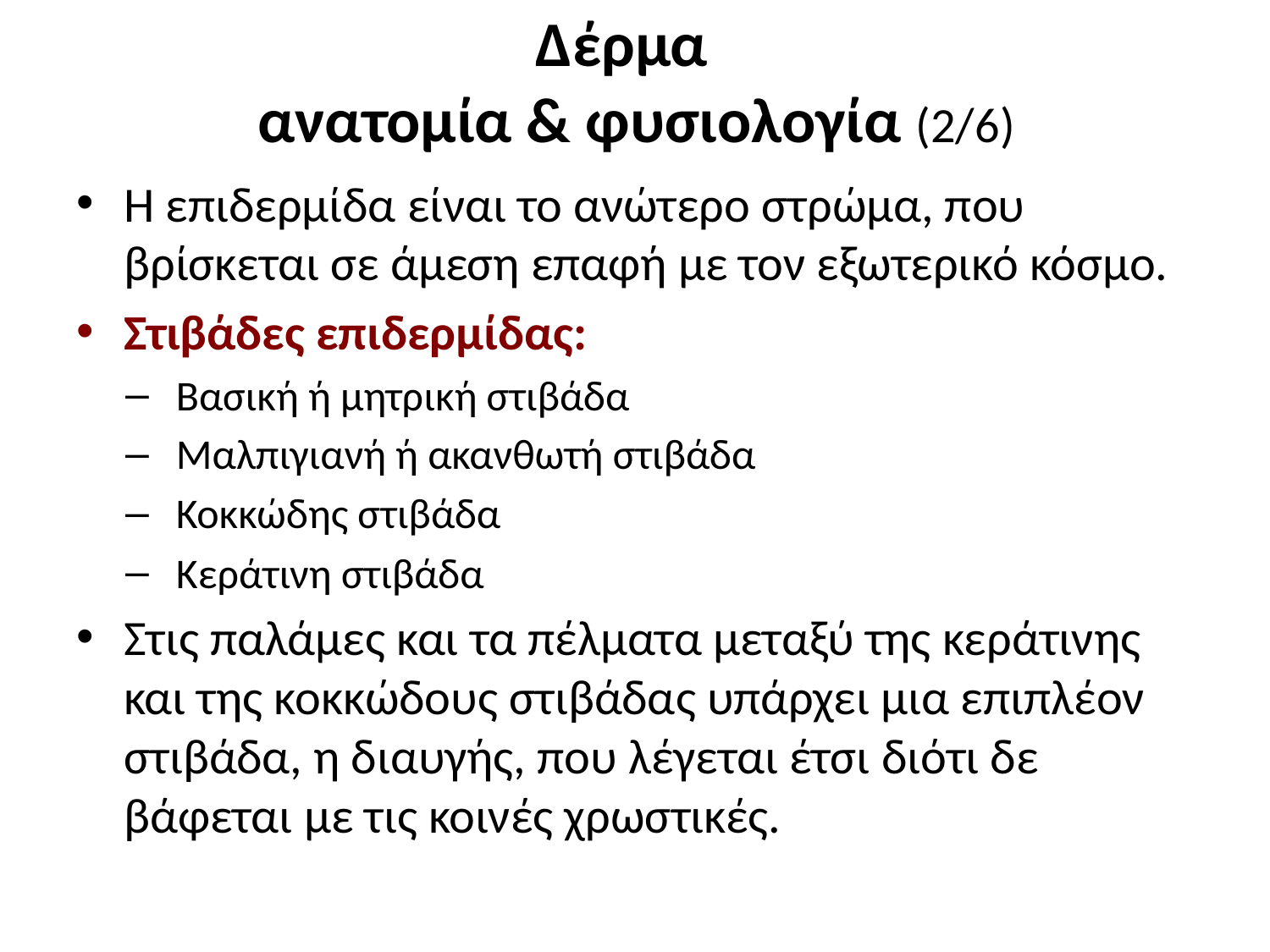

# Δέρμα ανατομία & φυσιολογία (2/6)
Η επιδερμίδα είναι το ανώτερο στρώμα, που βρίσκεται σε άμεση επαφή με τον εξωτερικό κόσμο.
Στιβάδες επιδερμίδας:
Βασική ή μητρική στιβάδα
Μαλπιγιανή ή ακανθωτή στιβάδα
Κοκκώδης στιβάδα
Κεράτινη στιβάδα
Στις παλάμες και τα πέλματα μεταξύ της κεράτινης και της κοκκώδους στιβάδας υπάρχει μια επιπλέον στιβάδα, η διαυγής, που λέγεται έτσι διότι δε βάφεται με τις κοινές χρωστικές.